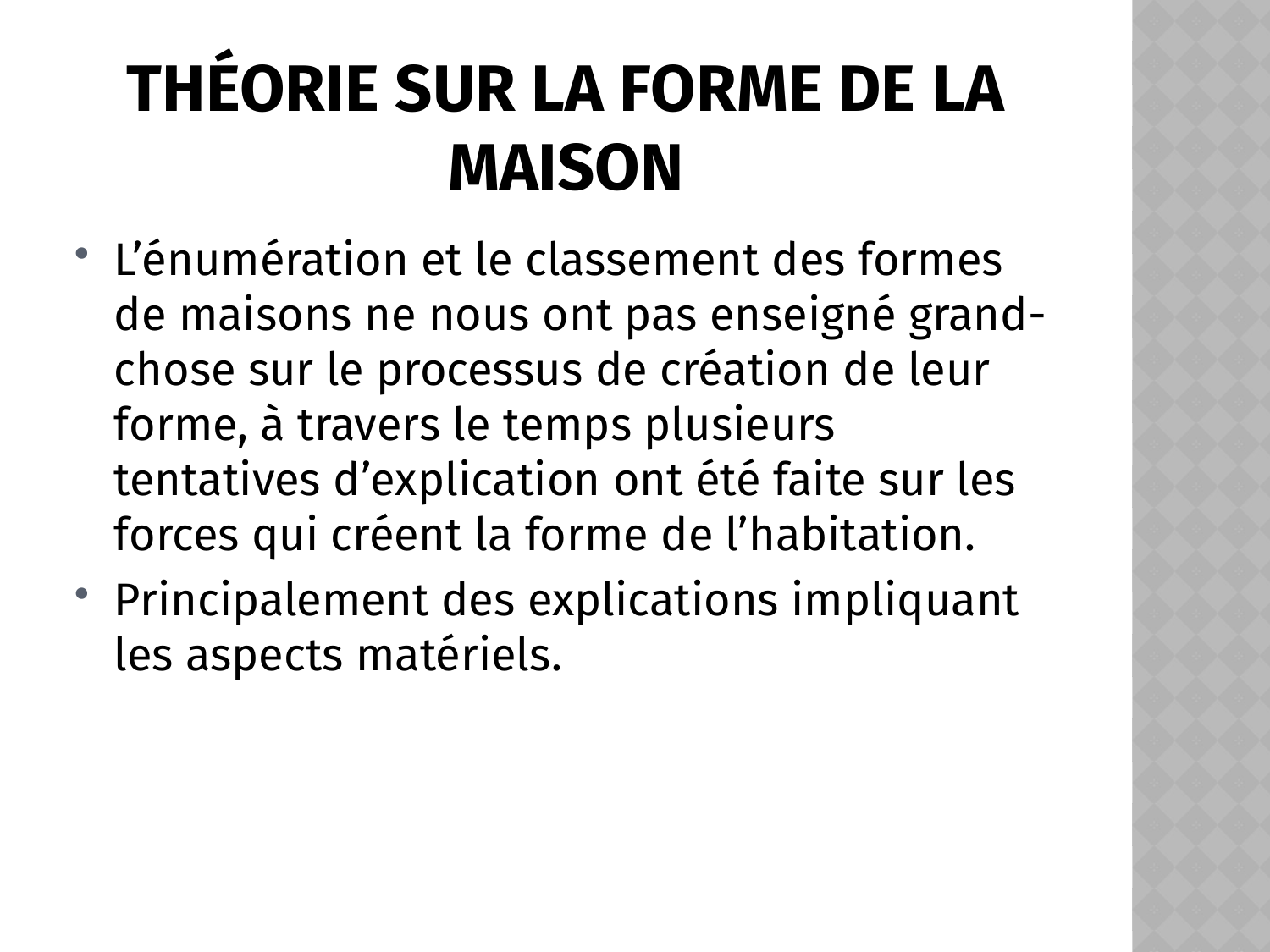

# Théorie sur la forme de la maison
L’énumération et le classement des formes de maisons ne nous ont pas enseigné grand-chose sur le processus de création de leur forme, à travers le temps plusieurs tentatives d’explication ont été faite sur les forces qui créent la forme de l’habitation.
Principalement des explications impliquant les aspects matériels.